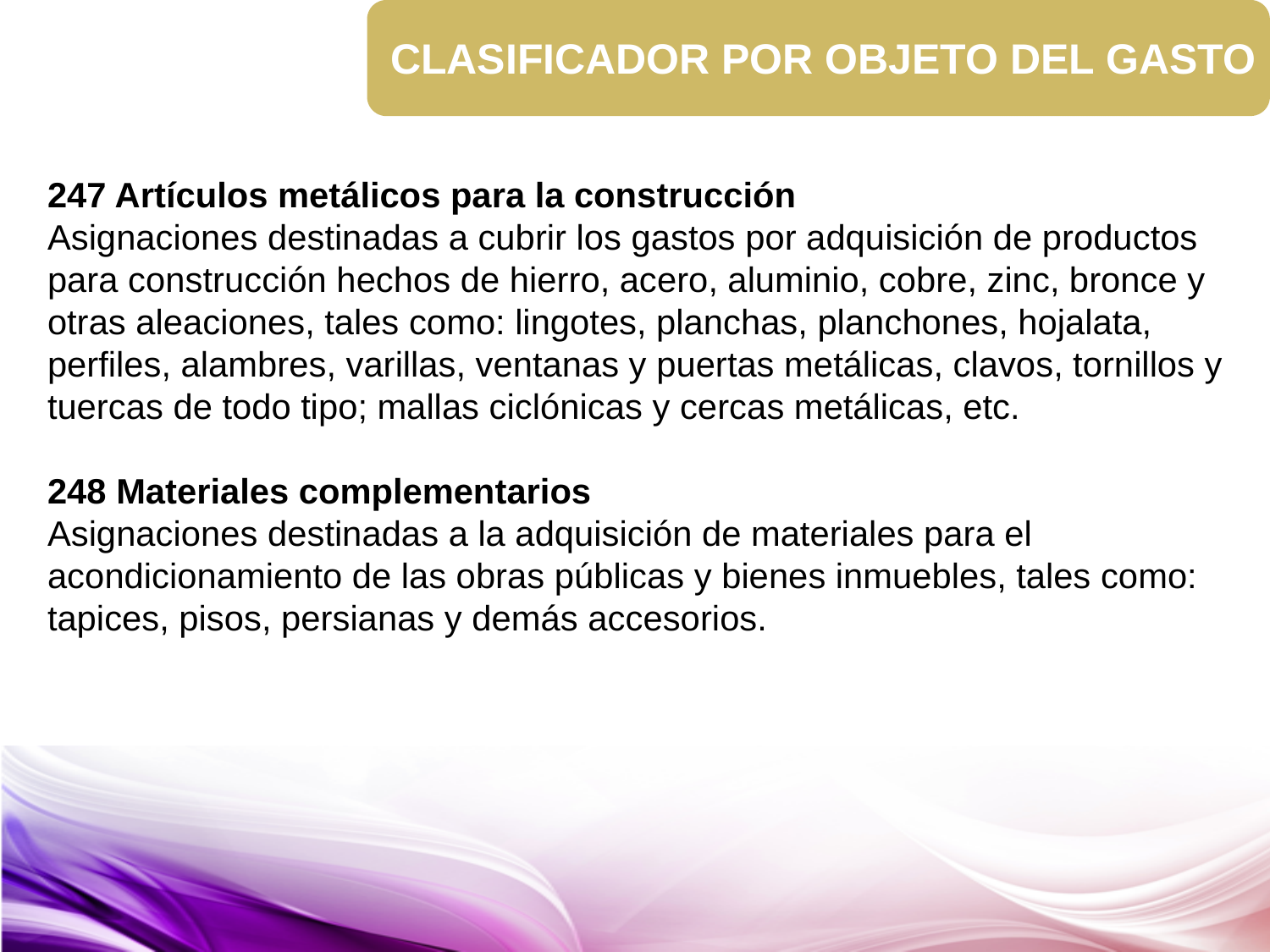

CLASIFICADOR POR OBJETO DEL GASTO
247 Artículos metálicos para la construcción
Asignaciones destinadas a cubrir los gastos por adquisición de productos para construcción hechos de hierro, acero, aluminio, cobre, zinc, bronce y otras aleaciones, tales como: lingotes, planchas, planchones, hojalata, perfiles, alambres, varillas, ventanas y puertas metálicas, clavos, tornillos y tuercas de todo tipo; mallas ciclónicas y cercas metálicas, etc.

248 Materiales complementarios
Asignaciones destinadas a la adquisición de materiales para el acondicionamiento de las obras públicas y bienes inmuebles, tales como: tapices, pisos, persianas y demás accesorios.